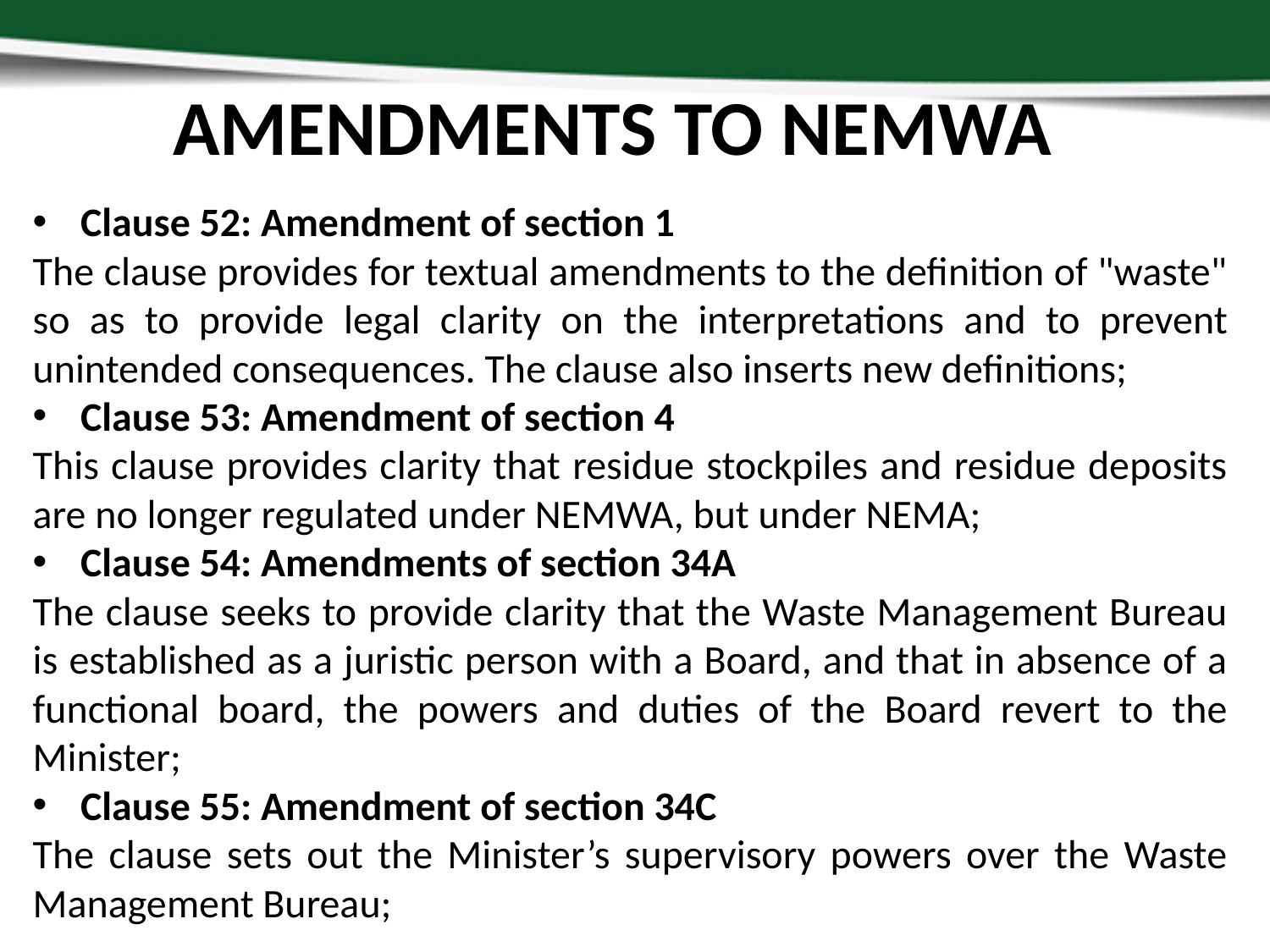

# AMENDMENTS TO NEMWA
Clause 52: Amendment of section 1
The clause provides for textual amendments to the definition of "waste" so as to provide legal clarity on the interpretations and to prevent unintended consequences. The clause also inserts new definitions;
Clause 53: Amendment of section 4
This clause provides clarity that residue stockpiles and residue deposits are no longer regulated under NEMWA, but under NEMA;
Clause 54: Amendments of section 34A
The clause seeks to provide clarity that the Waste Management Bureau is established as a juristic person with a Board, and that in absence of a functional board, the powers and duties of the Board revert to the Minister;
Clause 55: Amendment of section 34C
The clause sets out the Minister’s supervisory powers over the Waste Management Bureau;